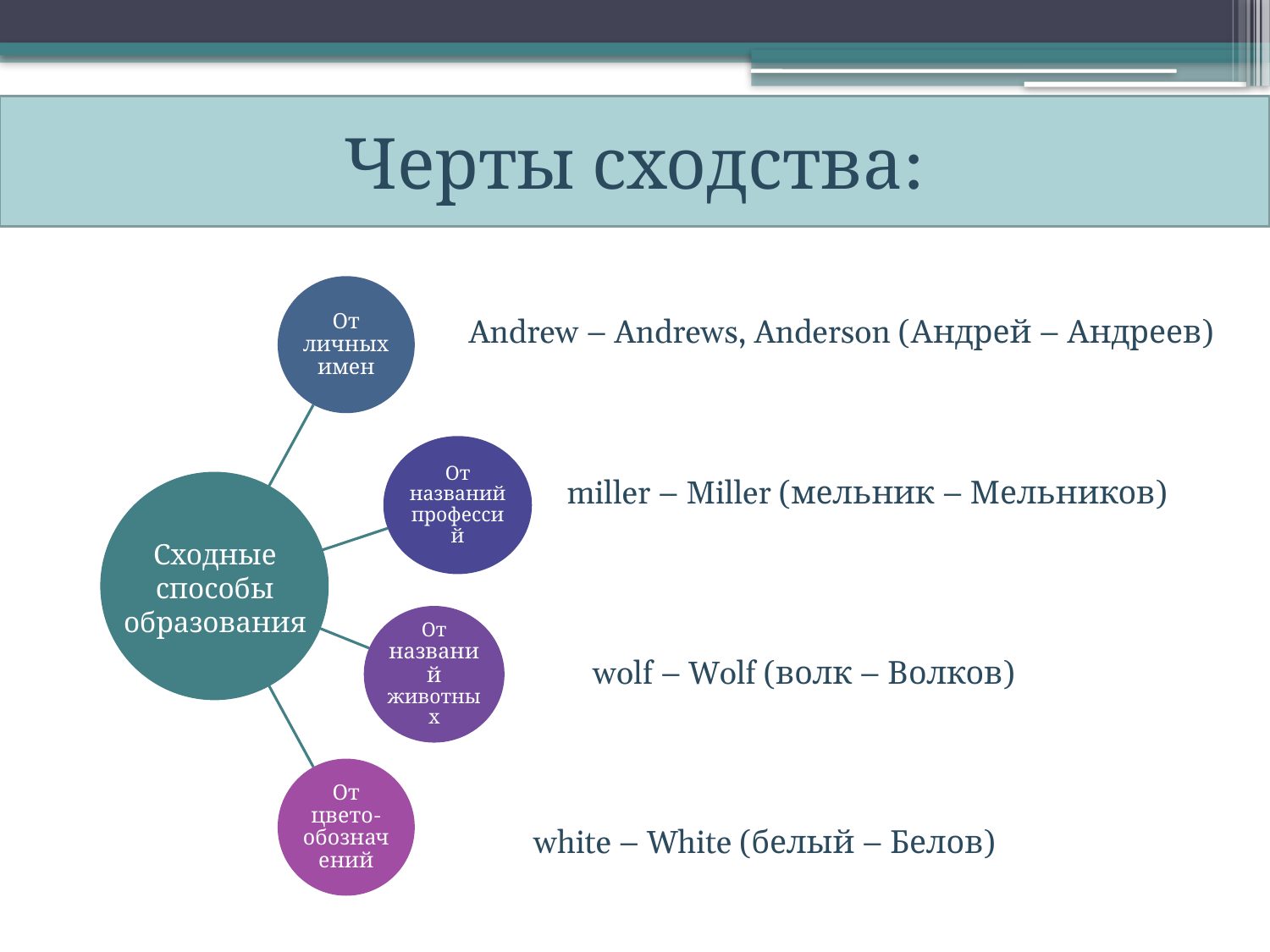

# Черты сходства:
От личных имен
От названий профессий
От названий животных
От цвето-обозначений
Andrew – Andrews, Anderson (Андрей – Андреев)
miller – Miller (мельник – Мельников)
Сходные способы образования
wolf – Wolf (волк – Волков)
white – White (белый – Белов)